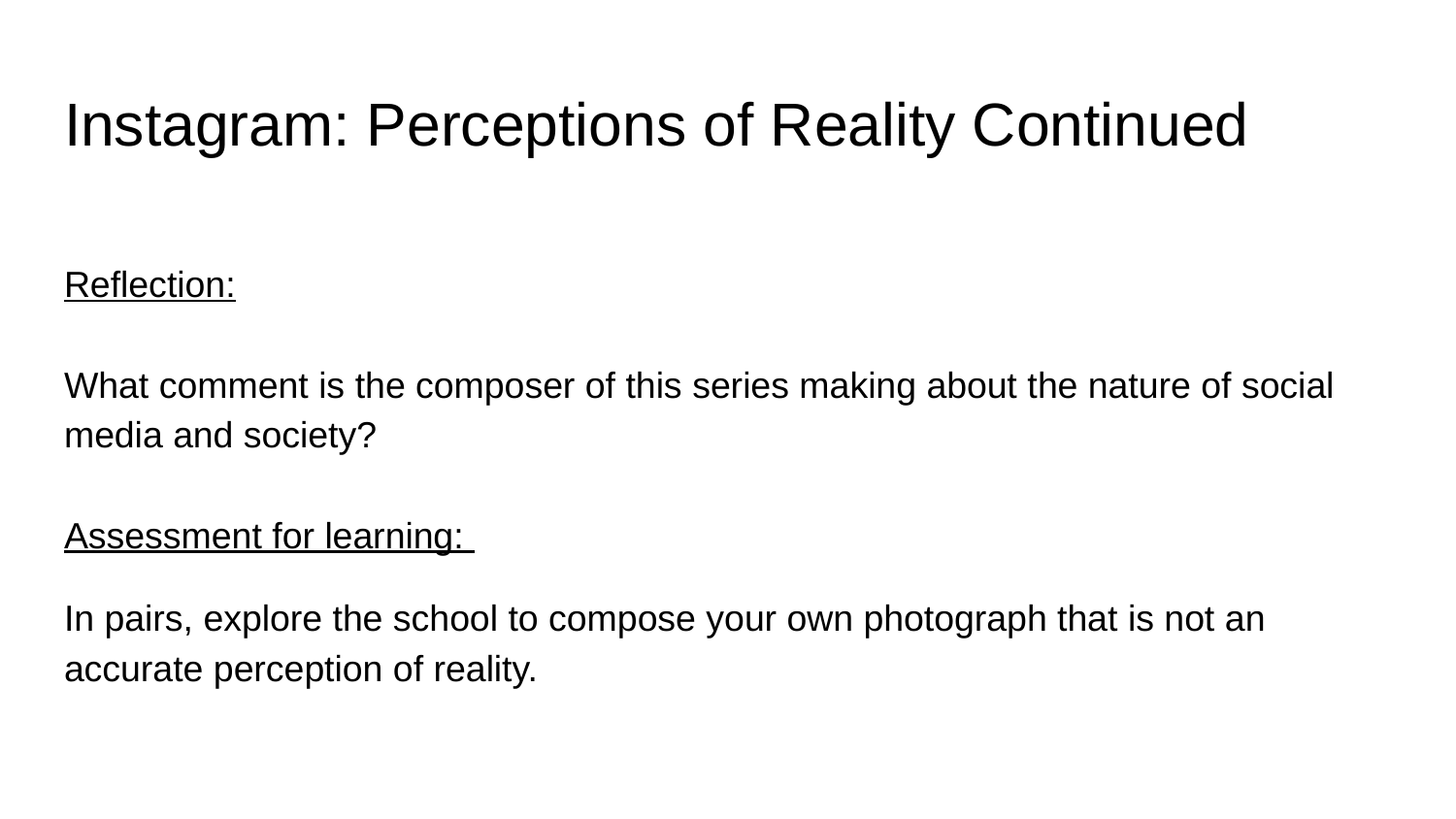

# Instagram: Perceptions of Reality Continued

Reflection:

What comment is the composer of this series making about the nature of social media and society?

Assessment for learning:
In pairs, explore the school to compose your own photograph that is not an accurate perception of reality.